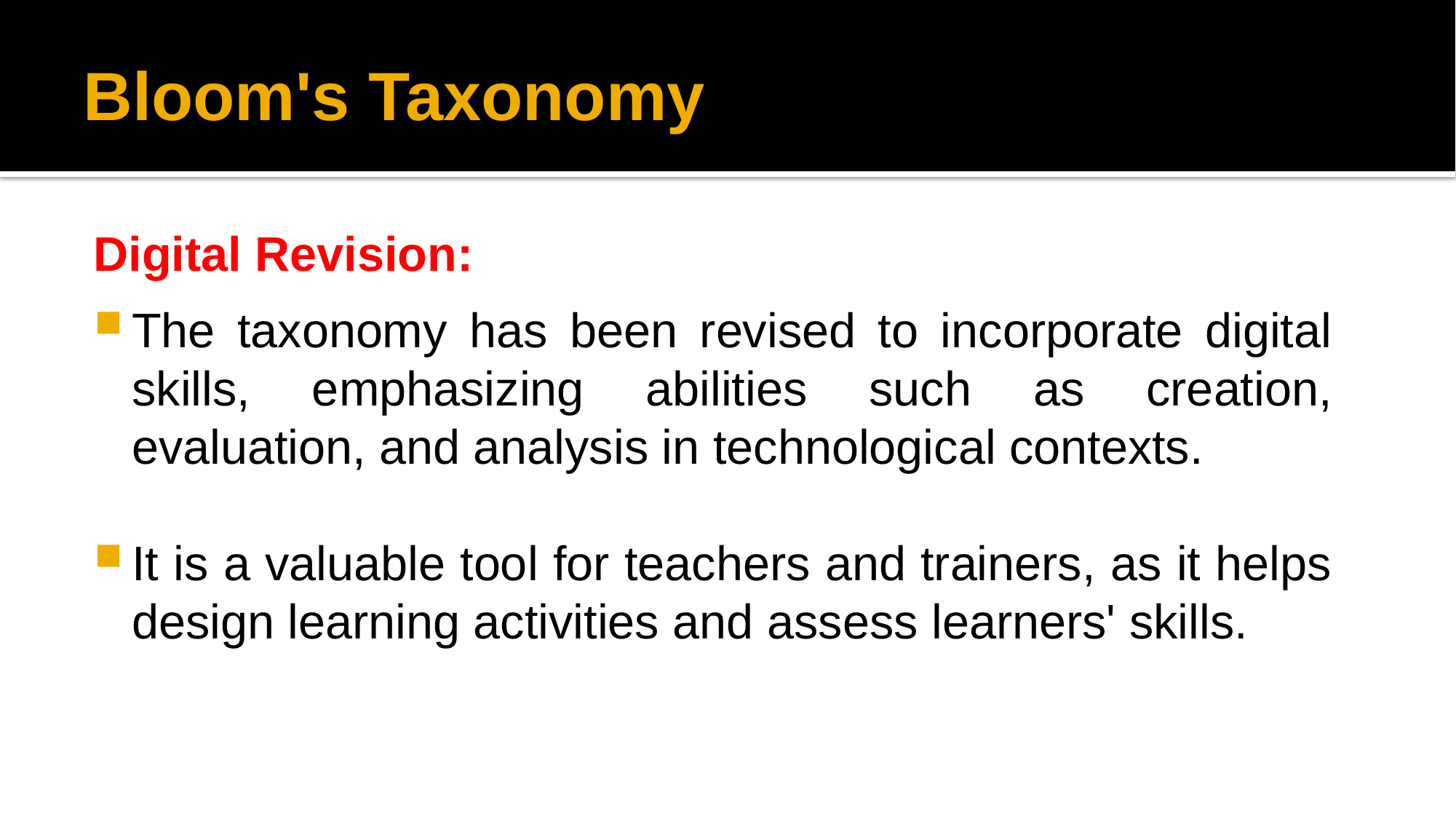

# Bloom's Taxonomy
Digital Revision:
The taxonomy has been revised to incorporate digital skills, emphasizing abilities such as creation, evaluation, and analysis in technological contexts.

It is a valuable tool for teachers and trainers, as it helps design learning activities and assess learners' skills.